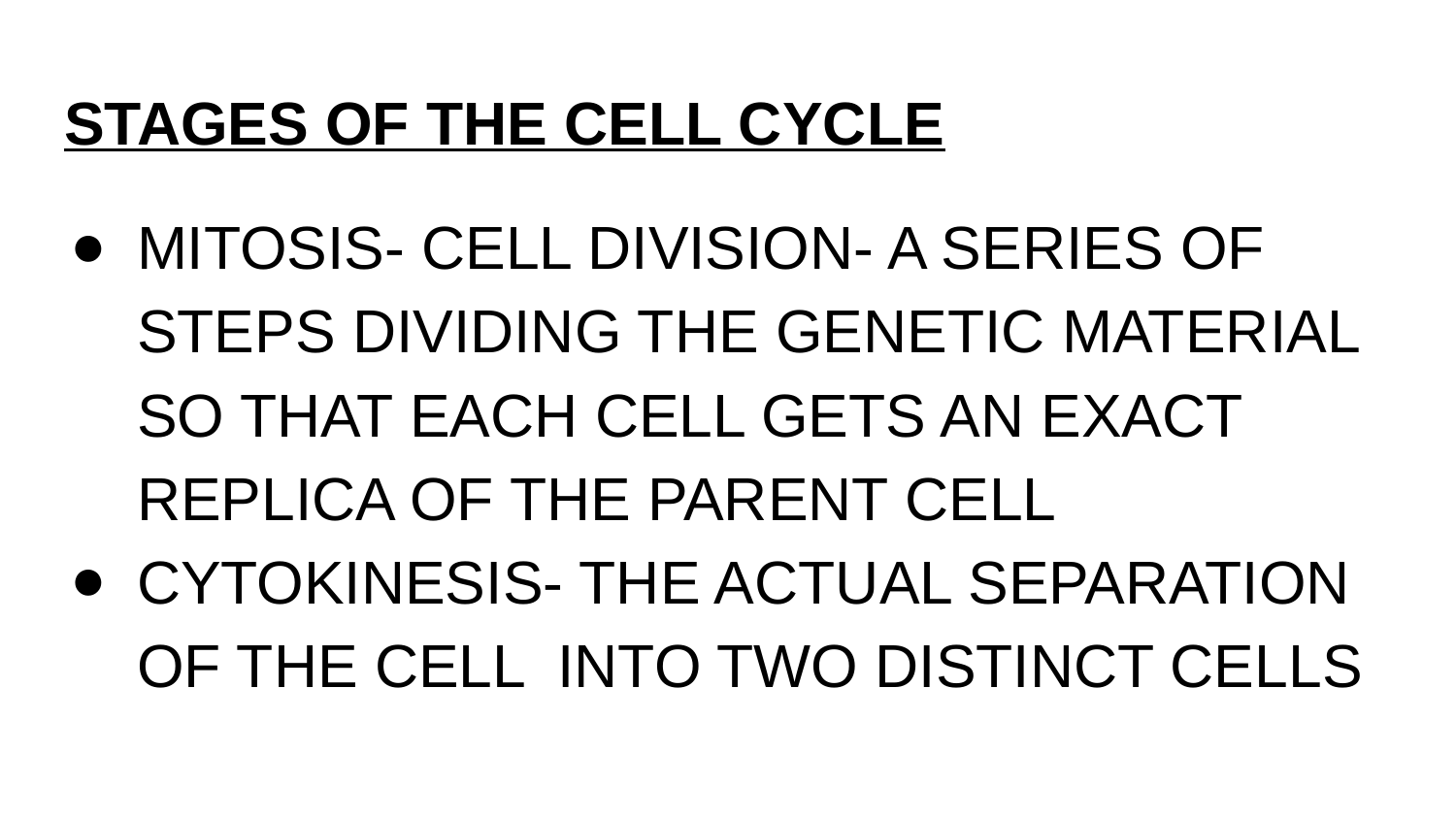

# STAGES OF THE CELL CYCLE
MITOSIS- CELL DIVISION- A SERIES OF STEPS DIVIDING THE GENETIC MATERIAL SO THAT EACH CELL GETS AN EXACT REPLICA OF THE PARENT CELL
CYTOKINESIS- THE ACTUAL SEPARATION OF THE CELL  INTO TWO DISTINCT CELLS